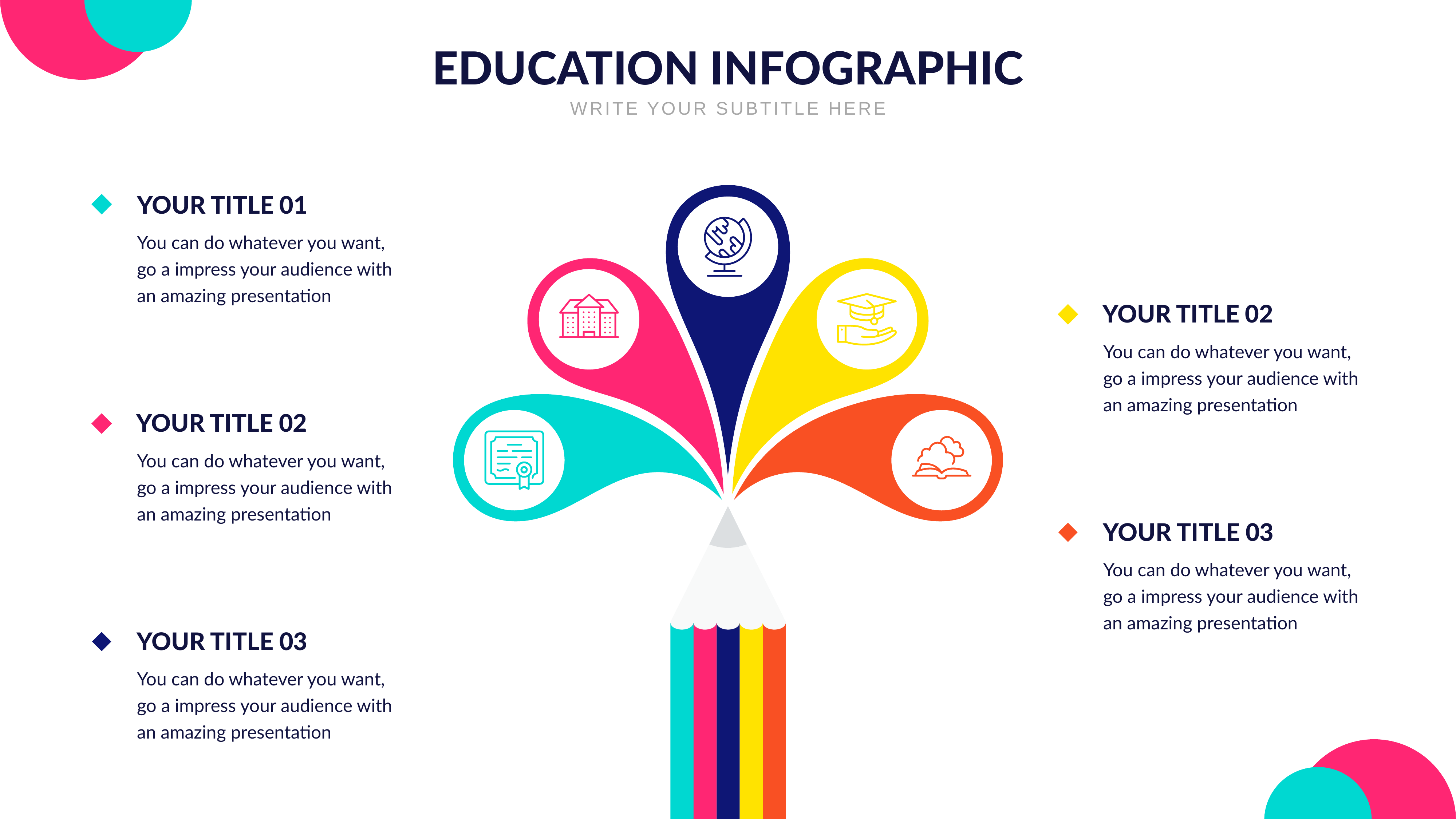

EDUCATION INFOGRAPHIC
WRITE YOUR SUBTITLE HERE

YOUR TITLE 01

You can do whatever you want, go a impress your audience with an amazing presentation
YOUR TITLE 02

You can do whatever you want, go a impress your audience with an amazing presentation
YOUR TITLE 02

You can do whatever you want, go a impress your audience with an amazing presentation
YOUR TITLE 03

You can do whatever you want, go a impress your audience with an amazing presentation
YOUR TITLE 03

You can do whatever you want, go a impress your audience with an amazing presentation